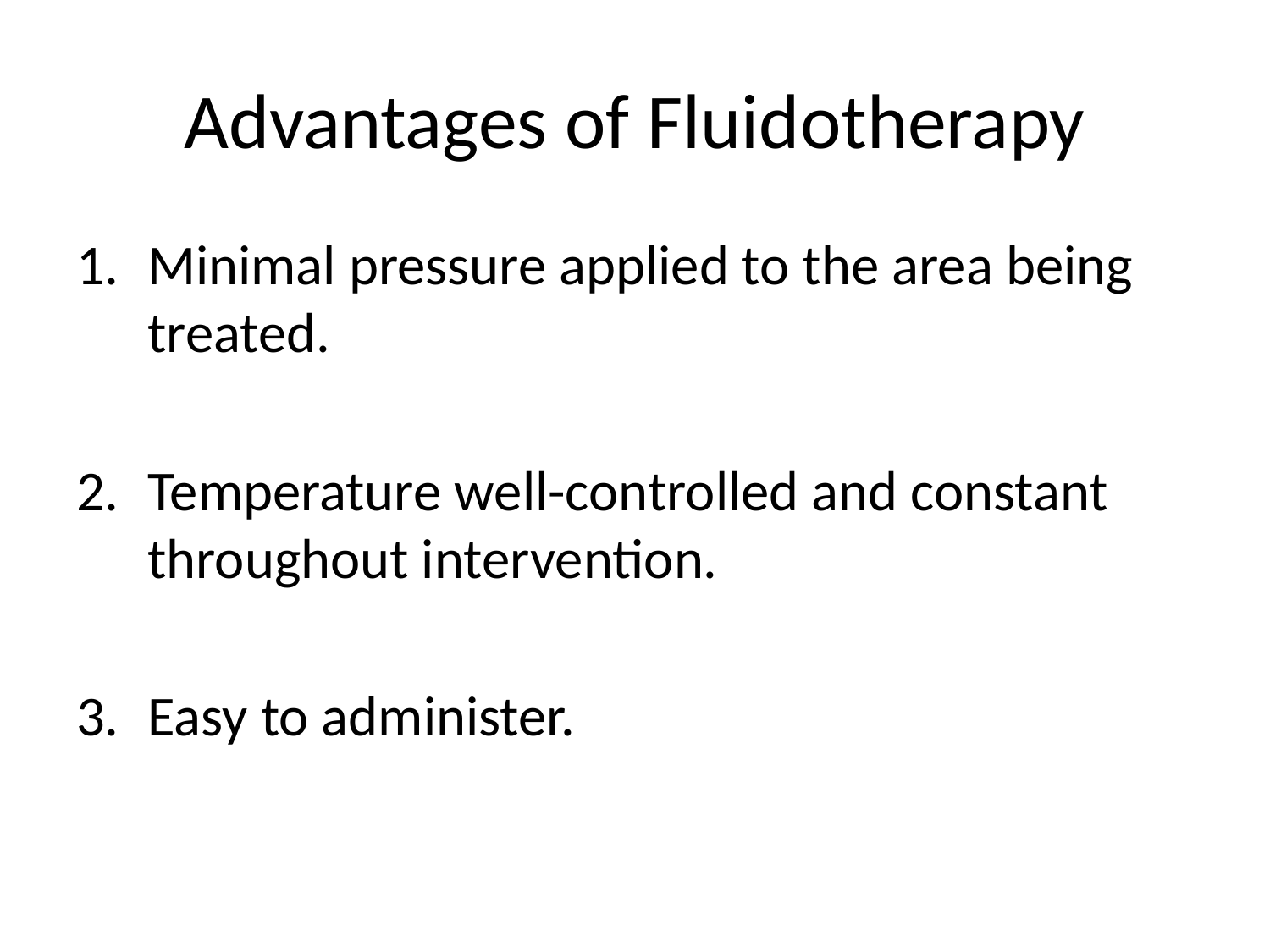

# Advantages of Fluidotherapy
Minimal pressure applied to the area being treated.

Temperature well-controlled and constant throughout intervention.

Easy to administer.